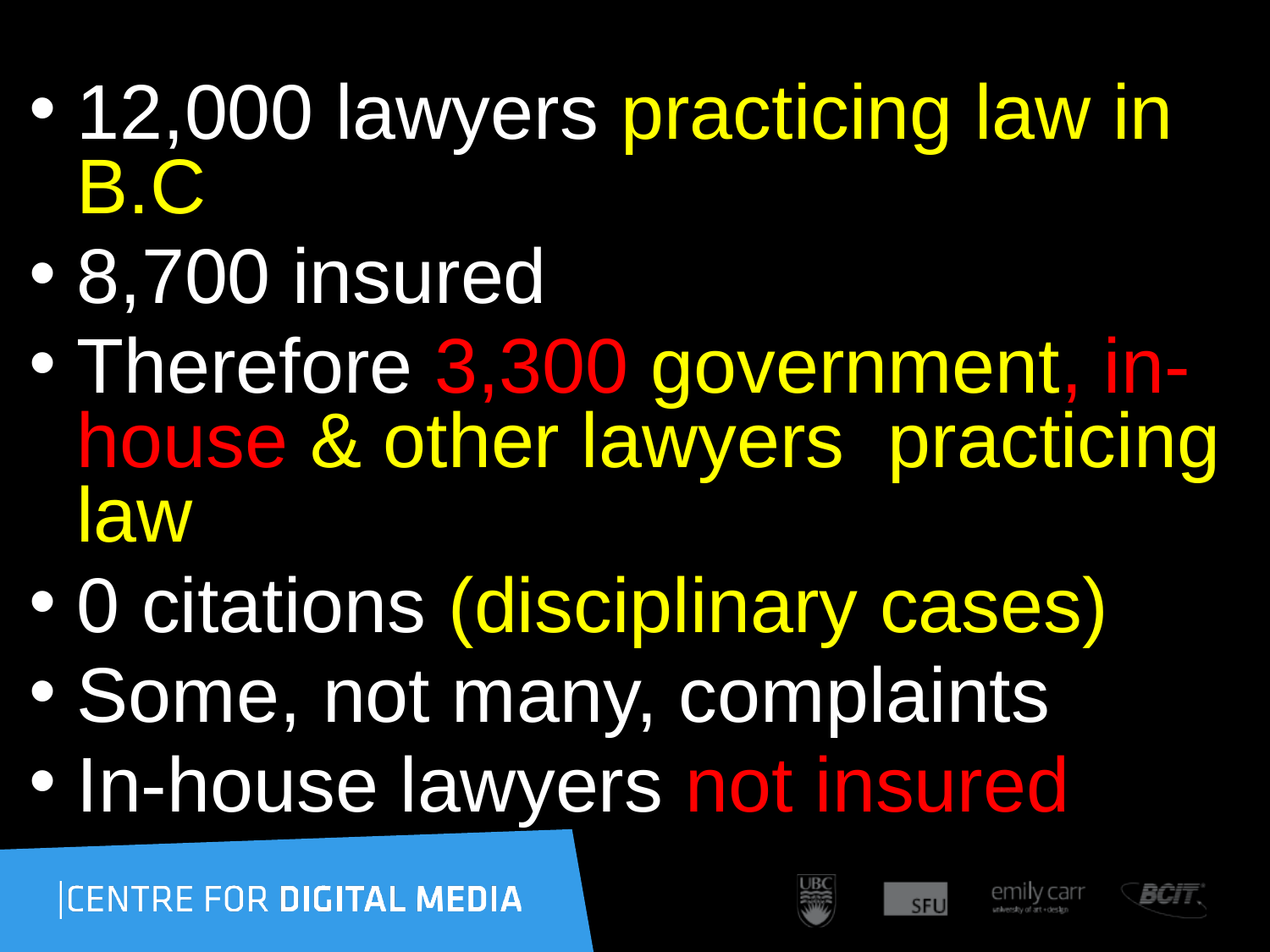

12,000 lawyers practicing law in B.C
8,700 insured
Therefore 3,300 government, in-house & other lawyers  practicing law
0 citations (disciplinary cases)
Some, not many, complaints
In-house lawyers not insured